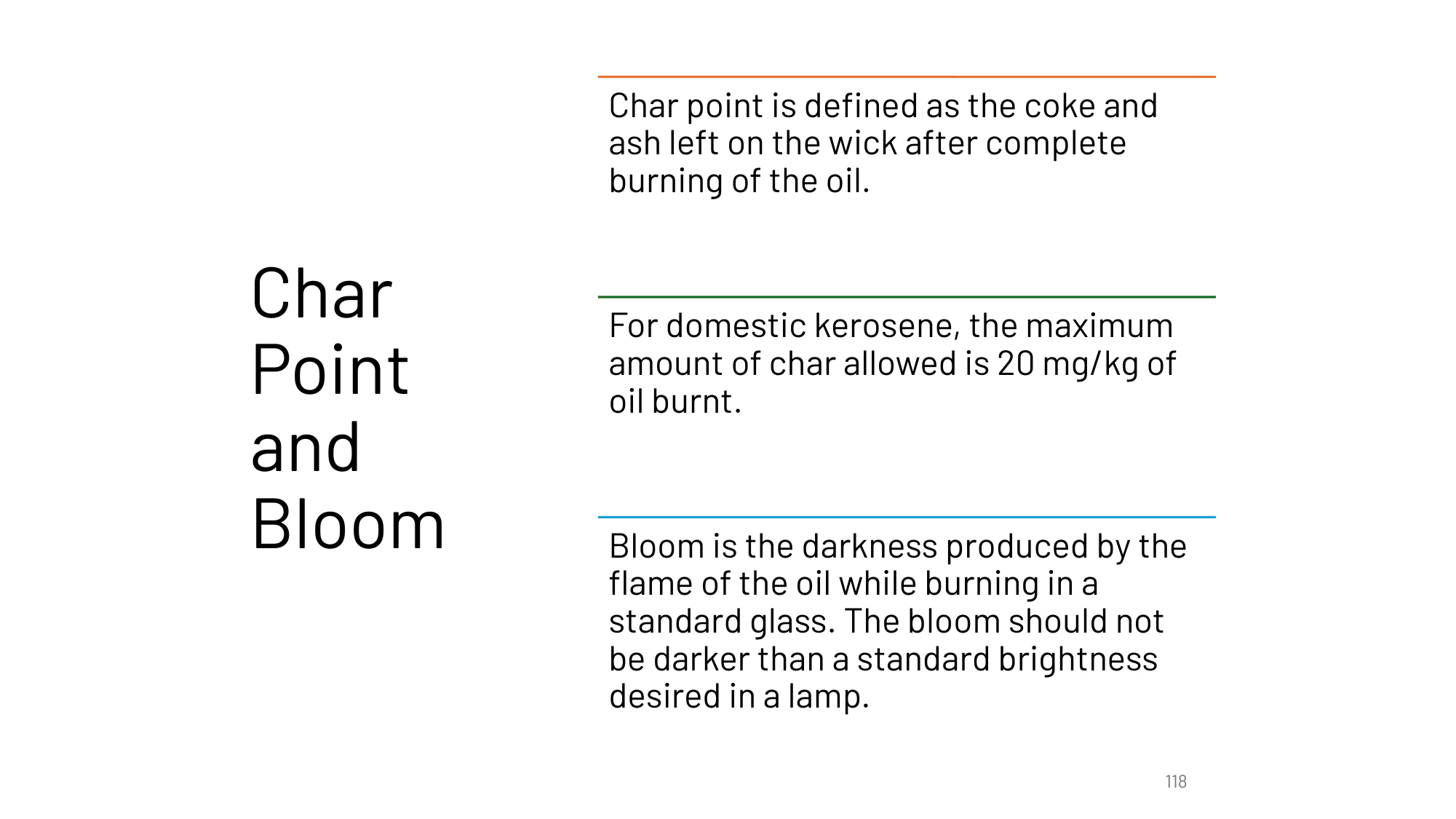

# Char Point and Bloom
Char point is defined as the coke and ash left on the wick after complete burning of the oil.
For domestic kerosene, the maximum amount of char allowed is 20 mg/kg of oil burnt.
Bloom is the darkness produced by the flame of the oil while burning in a standard glass. The bloom should not be darker than a standard brightness desired in a lamp.
118